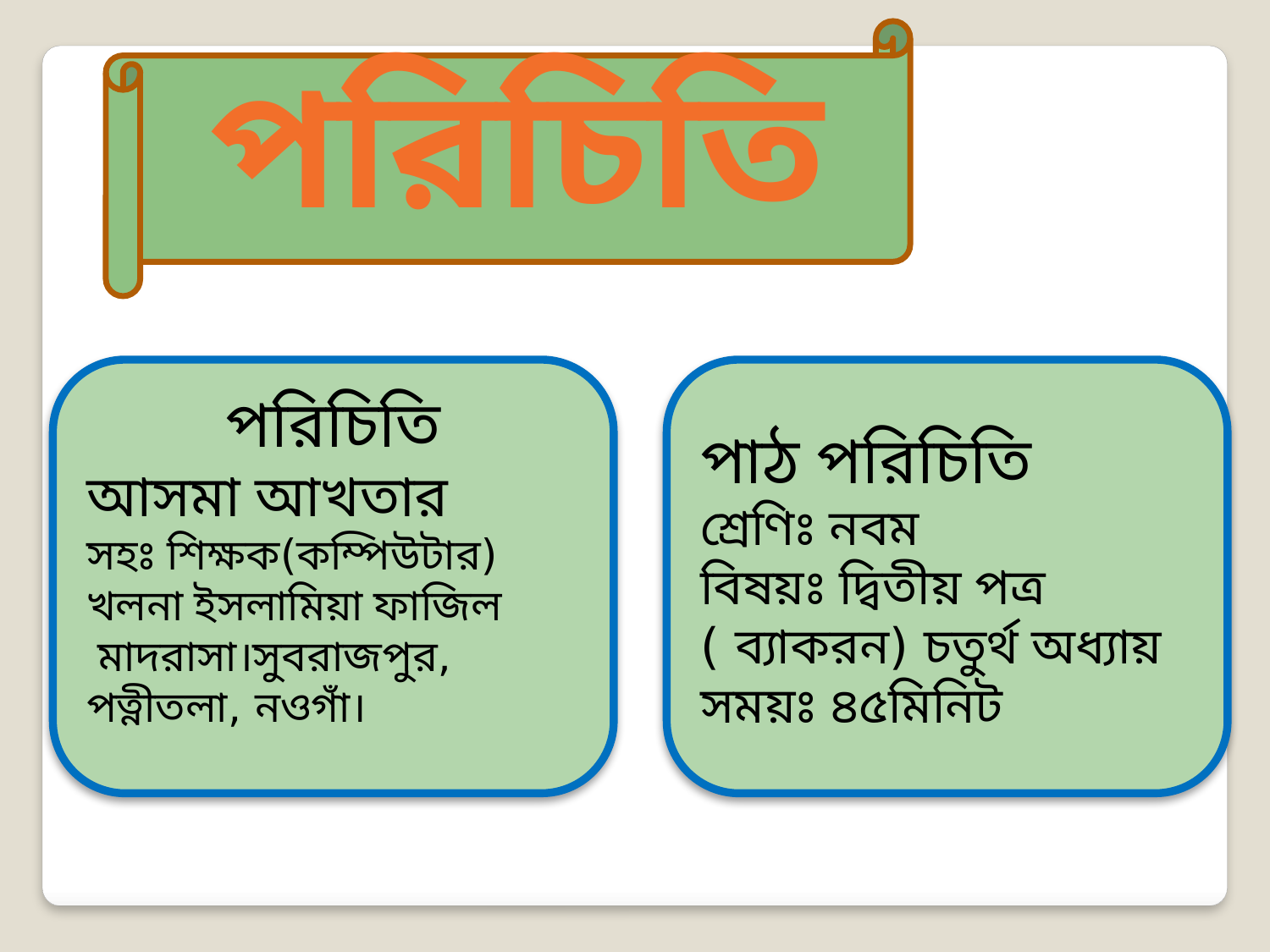

পরিচিতি

পরিচিতি
আসমা আখতার
সহঃ শিক্ষক(কম্পিউটার)
খলনা ইসলামিয়া ফাজিল
 মাদরাসা।সুবরাজপুর,
পত্নীতলা, নওগাঁ।

পাঠ পরিচিতি
শ্রেণিঃ নবম
বিষয়ঃ দ্বিতীয় পত্র
( ব্যাকরন) চতুর্থ অধ্যায়
সময়ঃ ৪৫মিনিট